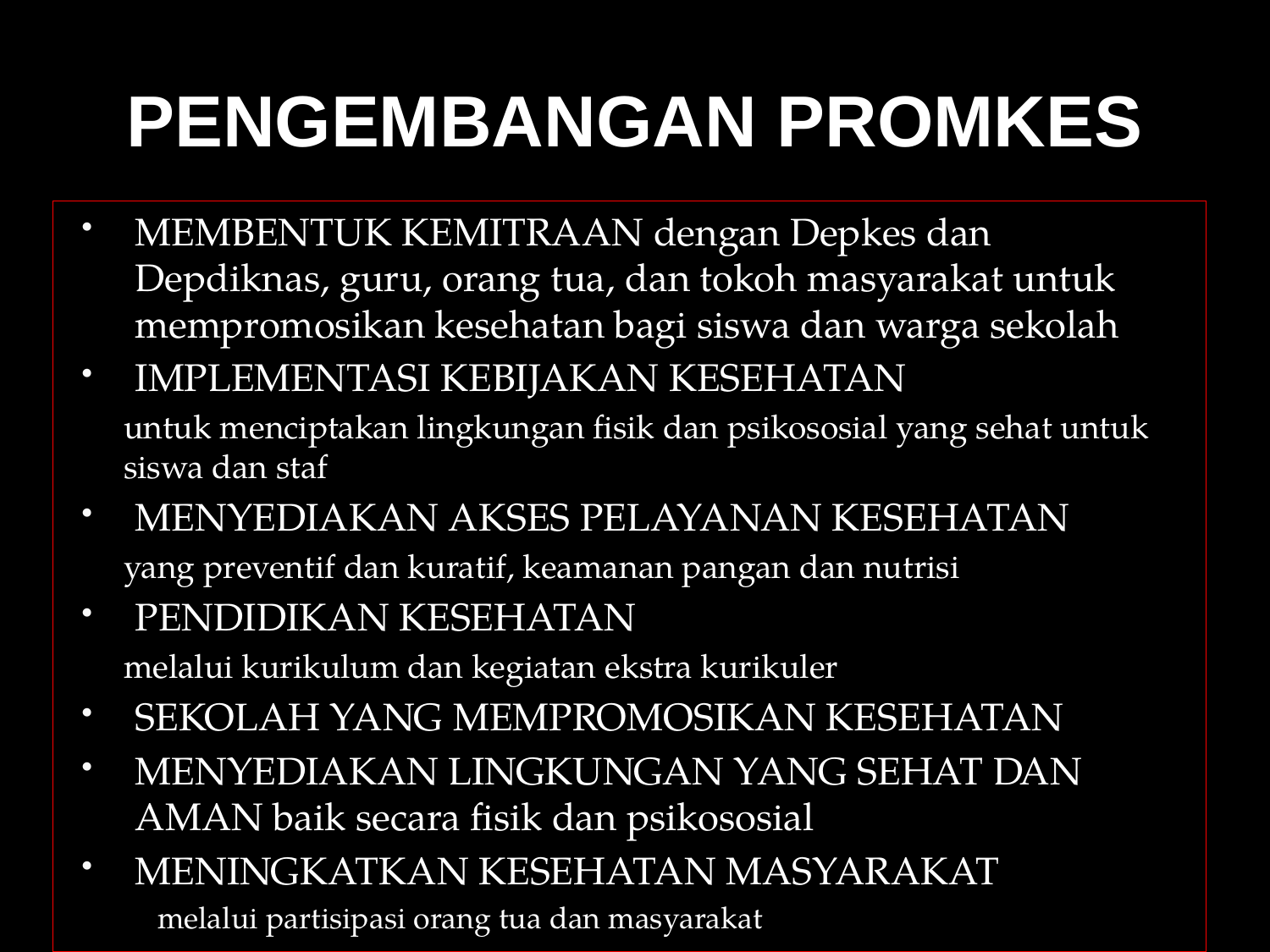

# PENGEMBANGAN PROMKES
MEMBENTUK KEMITRAAN dengan Depkes dan Depdiknas, guru, orang tua, dan tokoh masyarakat untuk mempromosikan kesehatan bagi siswa dan warga sekolah
IMPLEMENTASI KEBIJAKAN KESEHATAN
untuk menciptakan lingkungan fisik dan psikososial yang sehat untuk siswa dan staf
MENYEDIAKAN AKSES PELAYANAN KESEHATAN
yang preventif dan kuratif, keamanan pangan dan nutrisi
PENDIDIKAN KESEHATAN
melalui kurikulum dan kegiatan ekstra kurikuler
SEKOLAH YANG MEMPROMOSIKAN KESEHATAN
MENYEDIAKAN LINGKUNGAN YANG SEHAT DAN AMAN baik secara fisik dan psikososial
MENINGKATKAN KESEHATAN MASYARAKAT
melalui partisipasi orang tua dan masyarakat